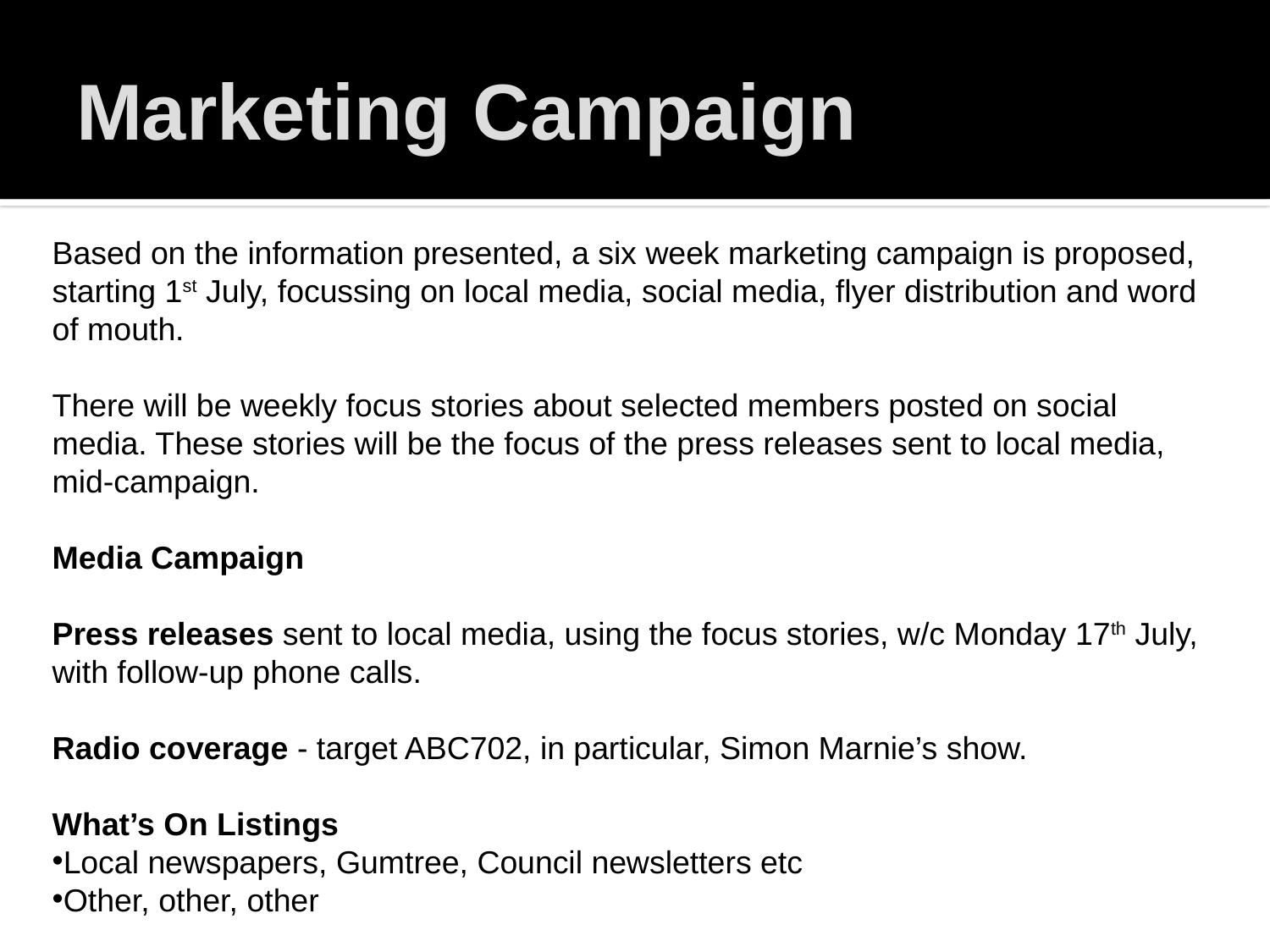

# Marketing Campaign
Based on the information presented, a six week marketing campaign is proposed, starting 1st July, focussing on local media, social media, flyer distribution and word of mouth.

There will be weekly focus stories about selected members posted on social media. These stories will be the focus of the press releases sent to local media, mid-campaign.

Media Campaign

Press releases sent to local media, using the focus stories, w/c Monday 17th July, with follow-up phone calls.

Radio coverage - target ABC702, in particular, Simon Marnie’s show.

What’s On Listings
Local newspapers, Gumtree, Council newsletters etc
Other, other, other